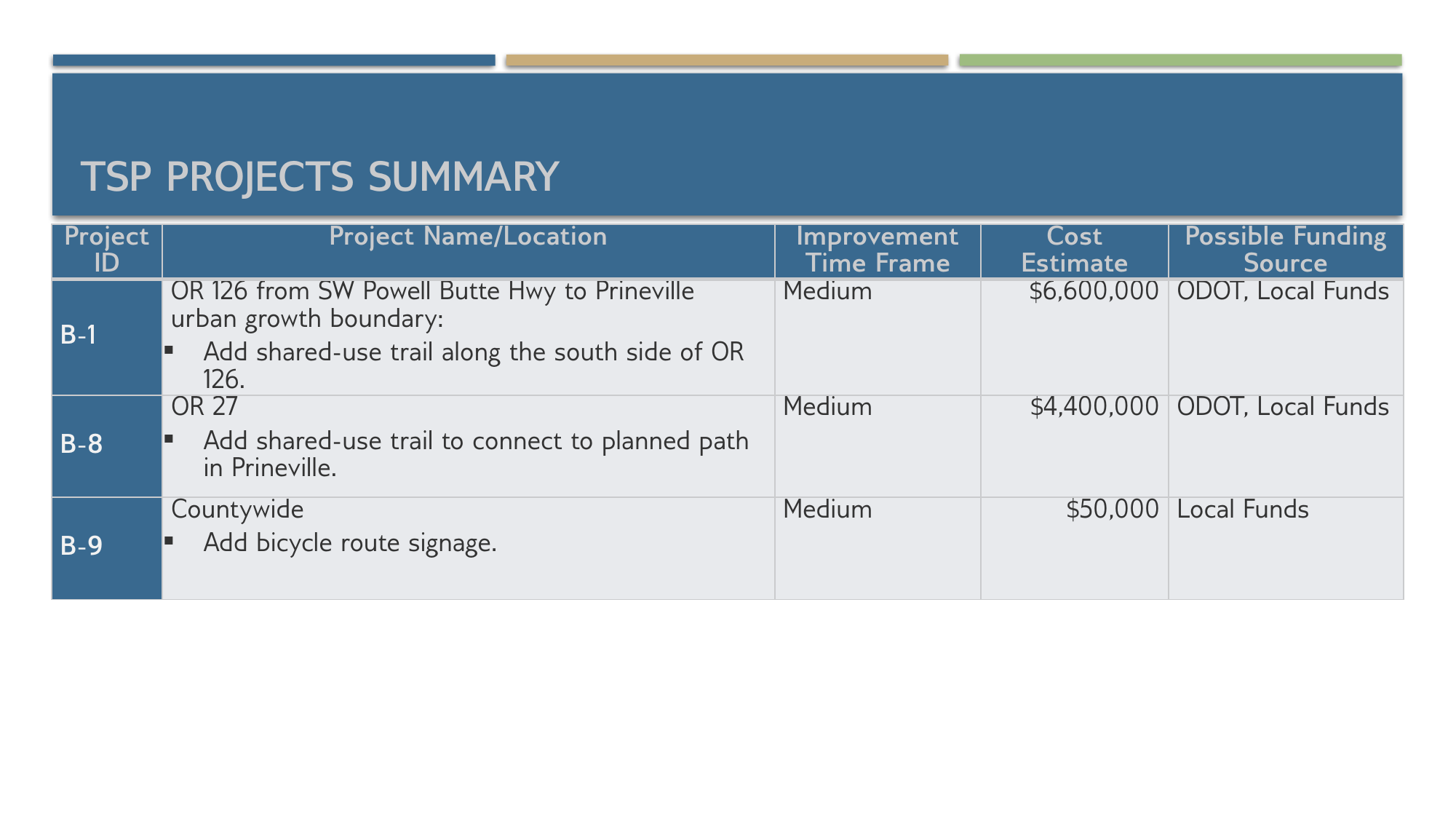

# TSP Projects Summary
| Project ID | Project Name/Location | Improvement Time Frame | Cost Estimate | Possible Funding Source |
| --- | --- | --- | --- | --- |
| B-1 | OR 126 from SW Powell Butte Hwy to Prineville urban growth boundary: Add shared-use trail along the south side of OR 126. | Medium | $6,600,000 | ODOT, Local Funds |
| B-8 | OR 27 Add shared-use trail to connect to planned path in Prineville. | Medium | $4,400,000 | ODOT, Local Funds |
| B-9 | Countywide Add bicycle route signage. | Medium | $50,000 | Local Funds |